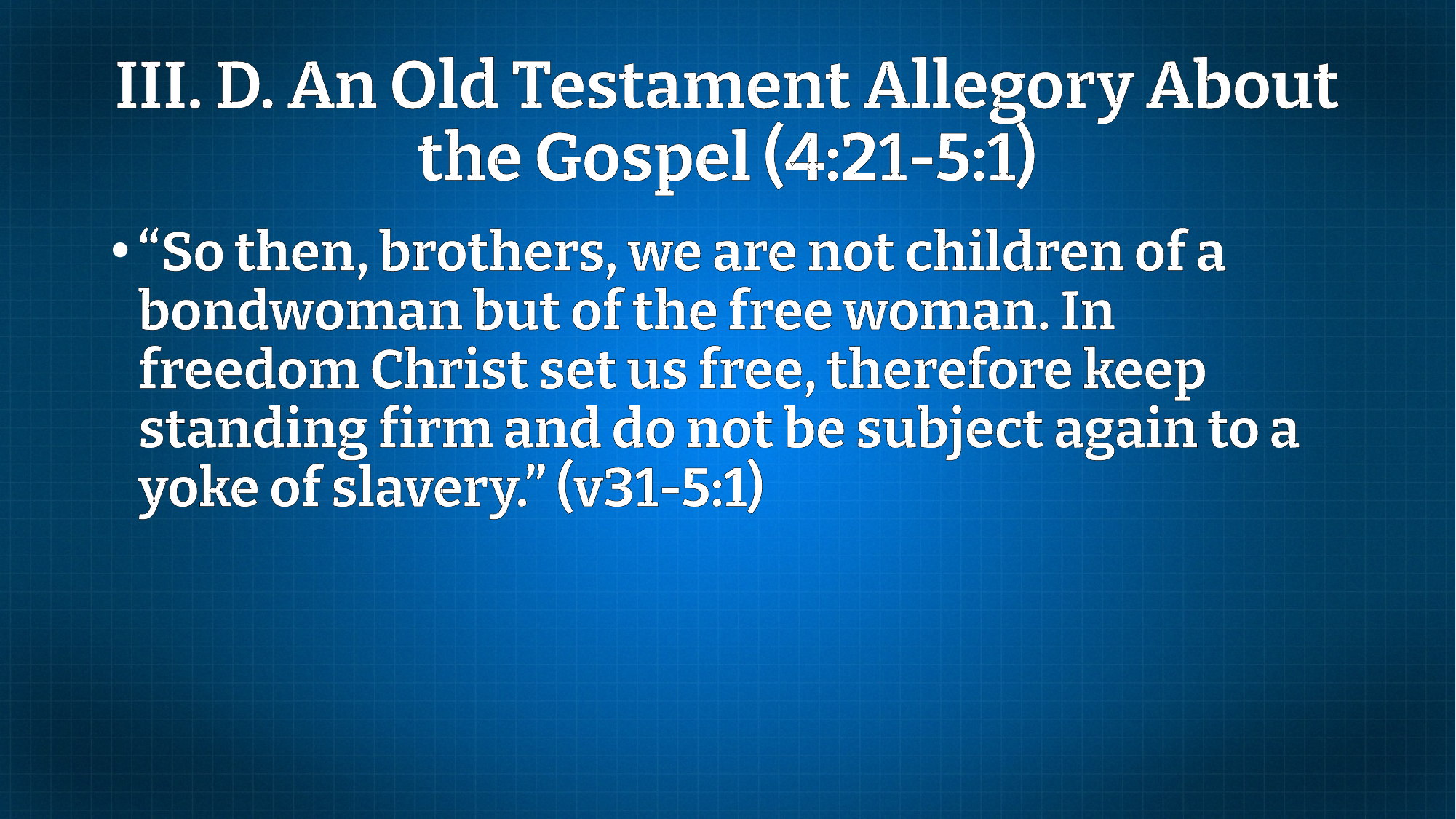

# III. D. An Old Testament Allegory About the Gospel (4:21-5:1)
“So then, brothers, we are not children of a bondwoman but of the free woman. In freedom Christ set us free, therefore keep standing firm and do not be subject again to a yoke of slavery.” (v31-5:1)